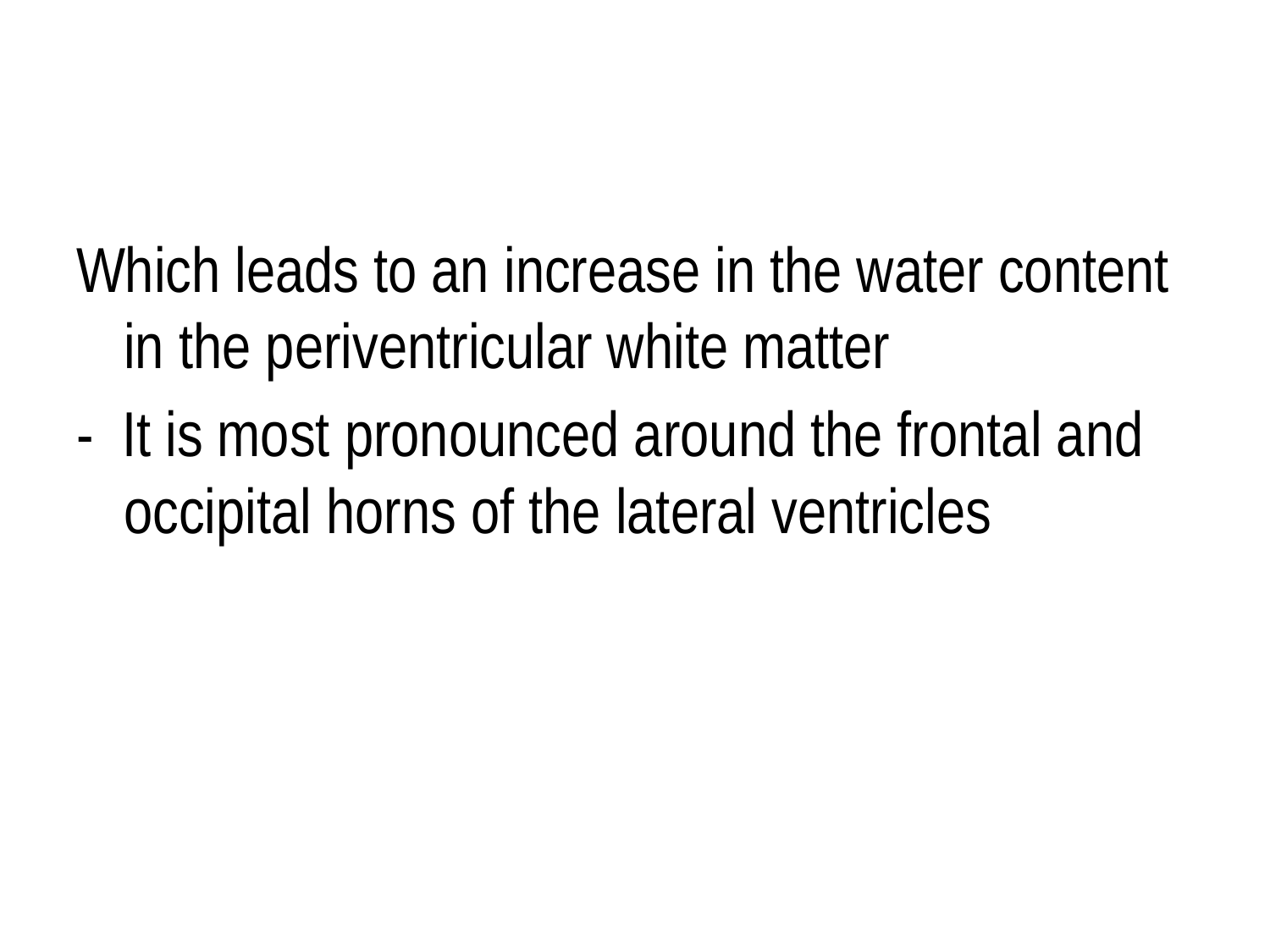

#
Which leads to an increase in the water content in the periventricular white matter
-  It is most pronounced around the frontal and occipital horns of the lateral ventricles